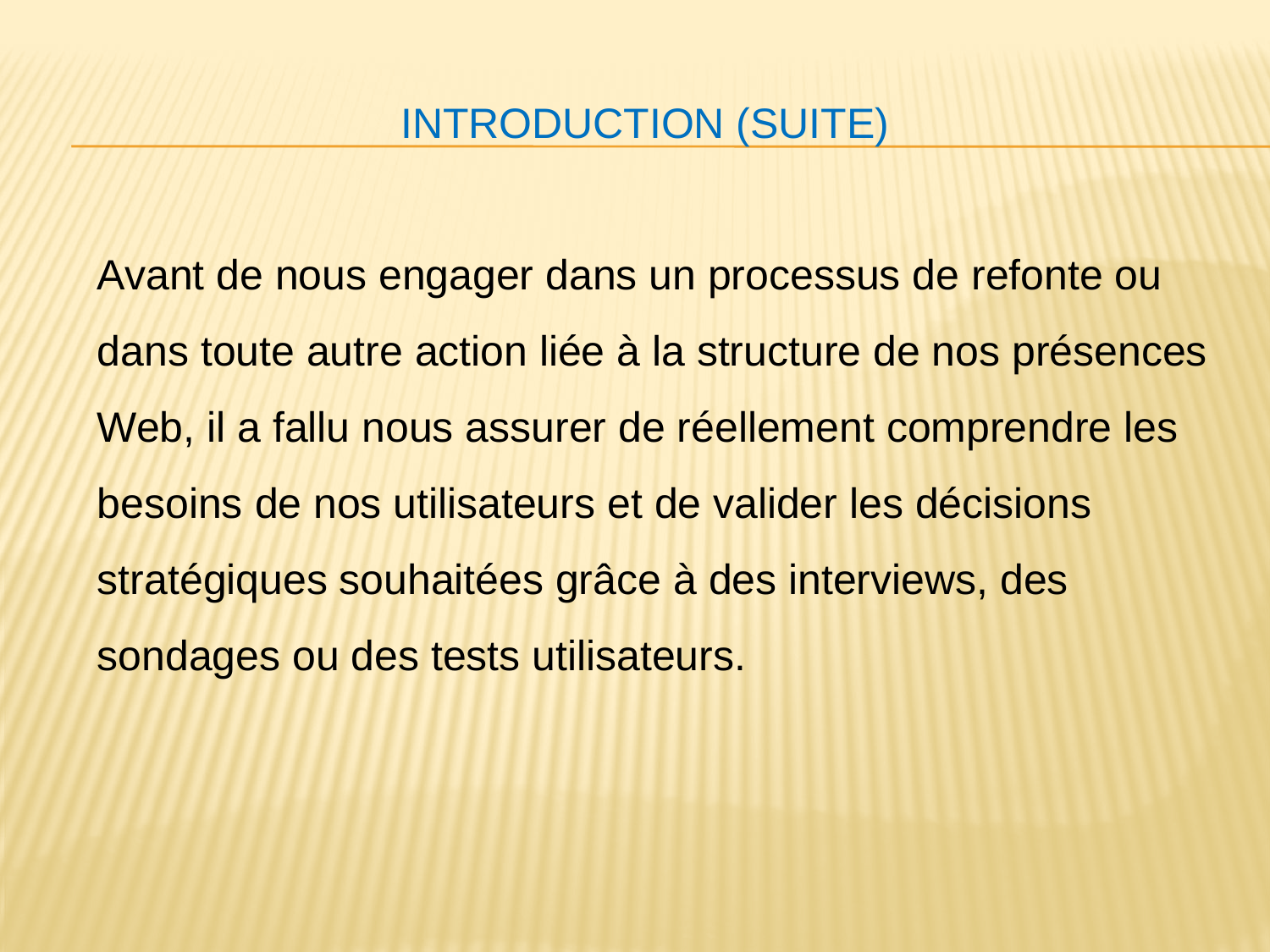

# Introduction (Suite)
Avant de nous engager dans un processus de refonte ou dans toute autre action liée à la structure de nos présences Web, il a fallu nous assurer de réellement comprendre les besoins de nos utilisateurs et de valider les décisions stratégiques souhaitées grâce à des interviews, des sondages ou des tests utilisateurs.